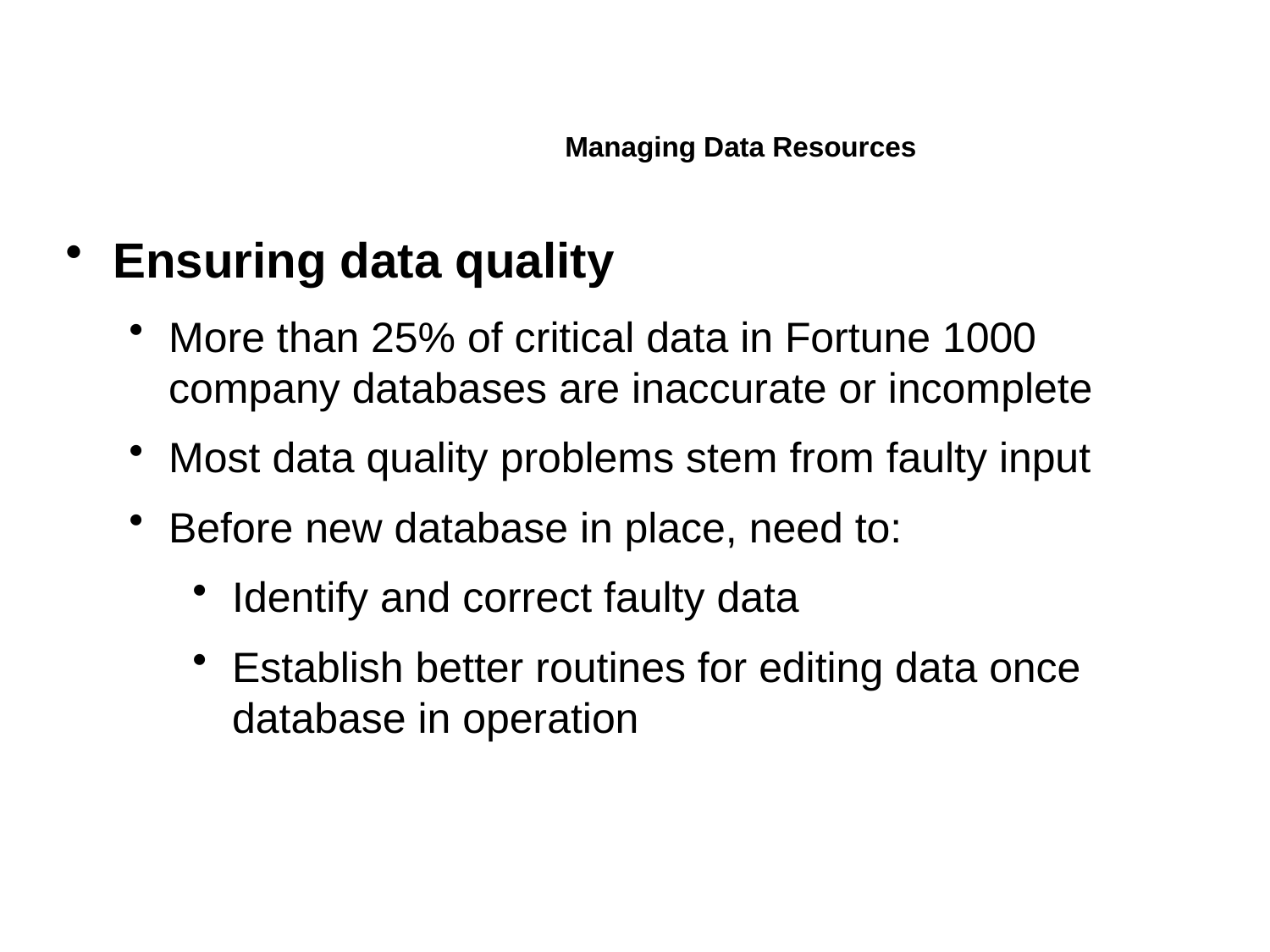

Managing Data Resources
Ensuring data quality
More than 25% of critical data in Fortune 1000 company databases are inaccurate or incomplete
Most data quality problems stem from faulty input
Before new database in place, need to:
Identify and correct faulty data
Establish better routines for editing data once database in operation